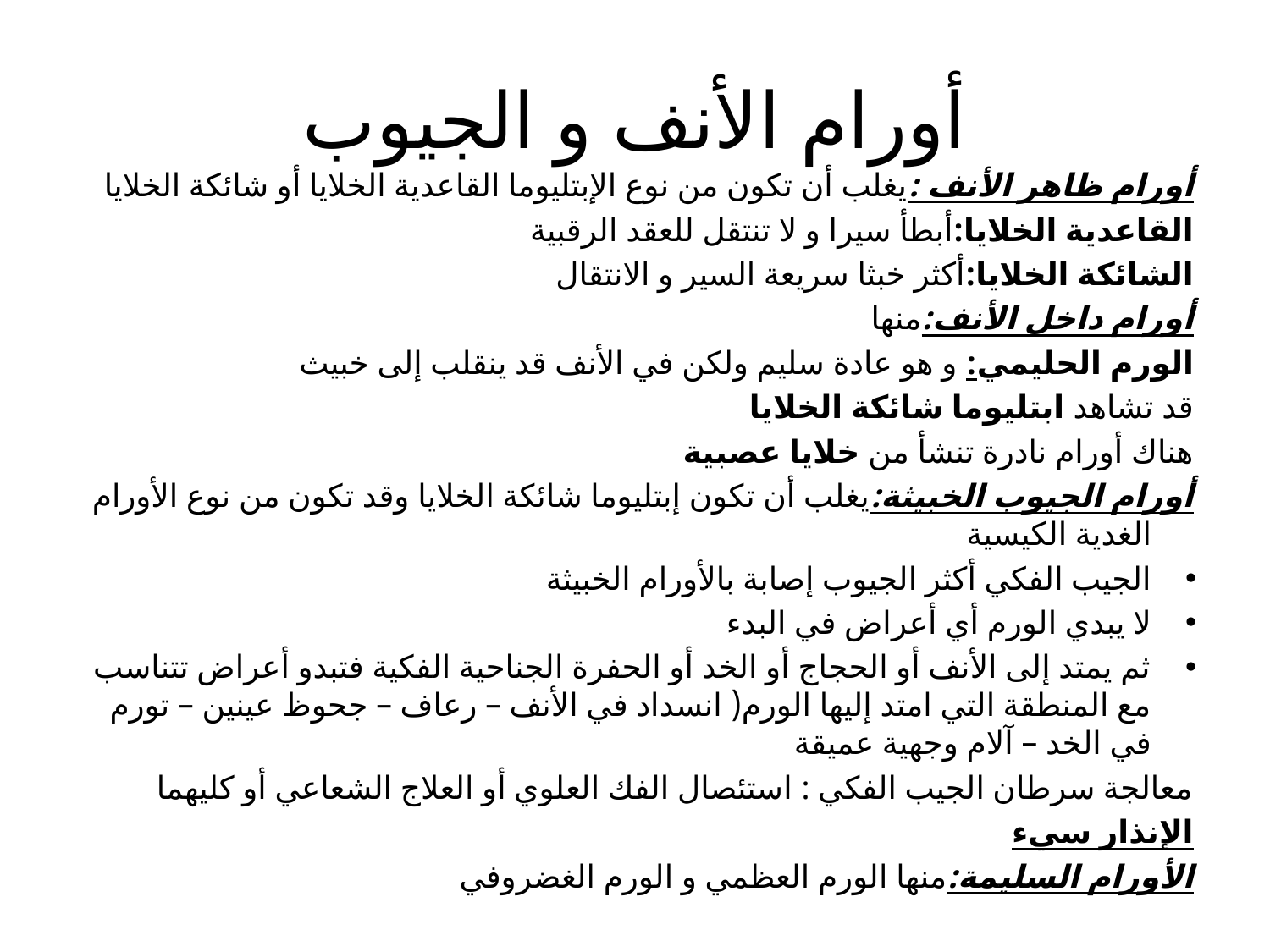

# أورام الأنف و الجيوب
أورام ظاهر الأنف :يغلب أن تكون من نوع الإبتليوما القاعدية الخلايا أو شائكة الخلايا
القاعدية الخلايا:أبطأ سيرا و لا تنتقل للعقد الرقبية
الشائكة الخلايا:أكثر خبثا سريعة السير و الانتقال
أورام داخل الأنف:منها
الورم الحليمي: و هو عادة سليم ولكن في الأنف قد ينقلب إلى خبيث
قد تشاهد ابتليوما شائكة الخلايا
هناك أورام نادرة تنشأ من خلايا عصبية
أورام الجيوب الخبيثة:يغلب أن تكون إبتليوما شائكة الخلايا وقد تكون من نوع الأورام الغدية الكيسية
الجيب الفكي أكثر الجيوب إصابة بالأورام الخبيثة
لا يبدي الورم أي أعراض في البدء
ثم يمتد إلى الأنف أو الحجاج أو الخد أو الحفرة الجناحية الفكية فتبدو أعراض تتناسب مع المنطقة التي امتد إليها الورم( انسداد في الأنف – رعاف – جحوظ عينين – تورم في الخد – آلام وجهية عميقة
معالجة سرطان الجيب الفكي : استئصال الفك العلوي أو العلاج الشعاعي أو كليهما
الإنذار سيء
الأورام السليمة:منها الورم العظمي و الورم الغضروفي